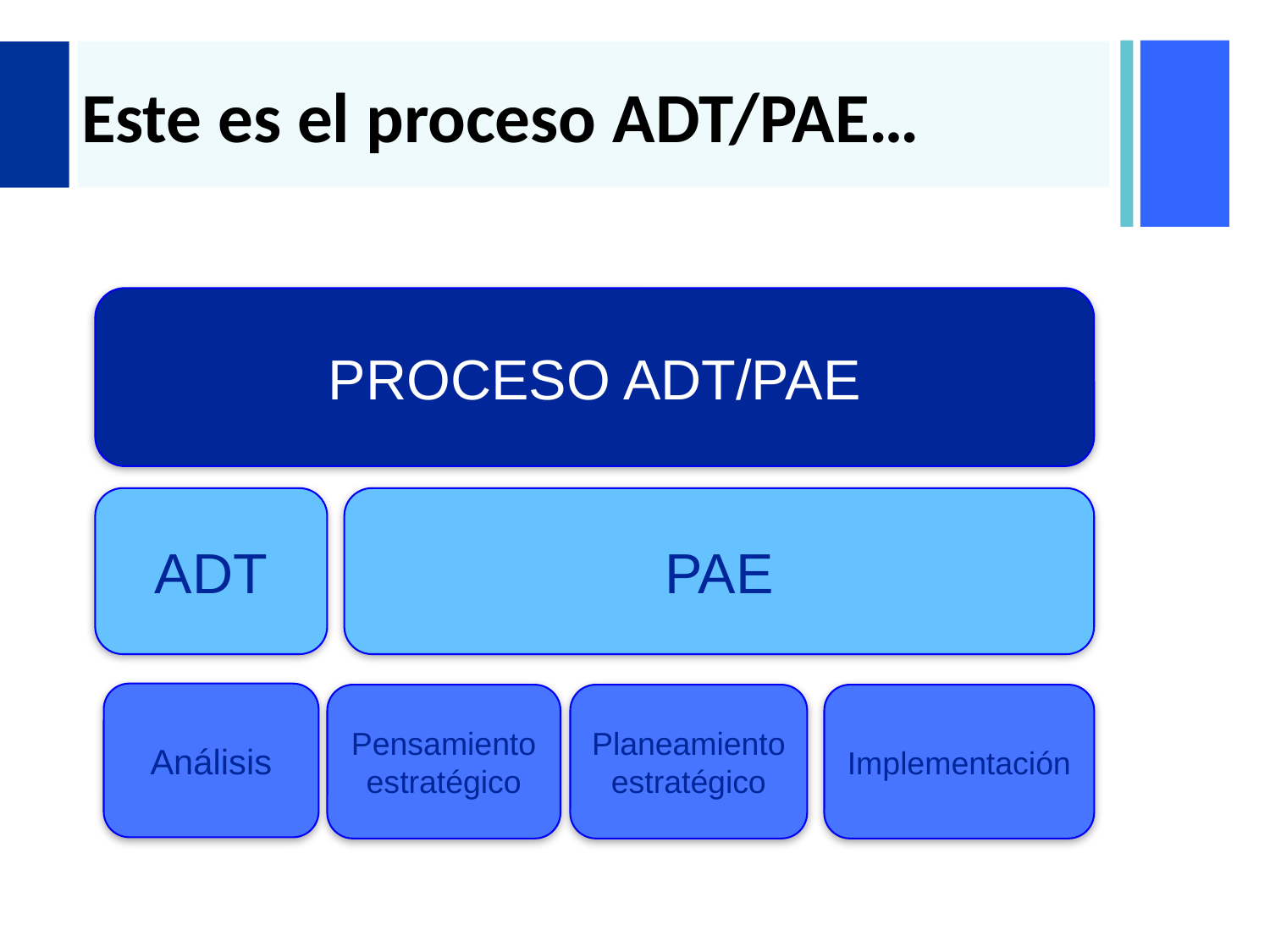

# Este es el proceso ADT/PAE…

PROCESO ADT/PAE
ADT
PAE
Análisis
Pensamiento estratégico
Planeamiento estratégico
Implementación